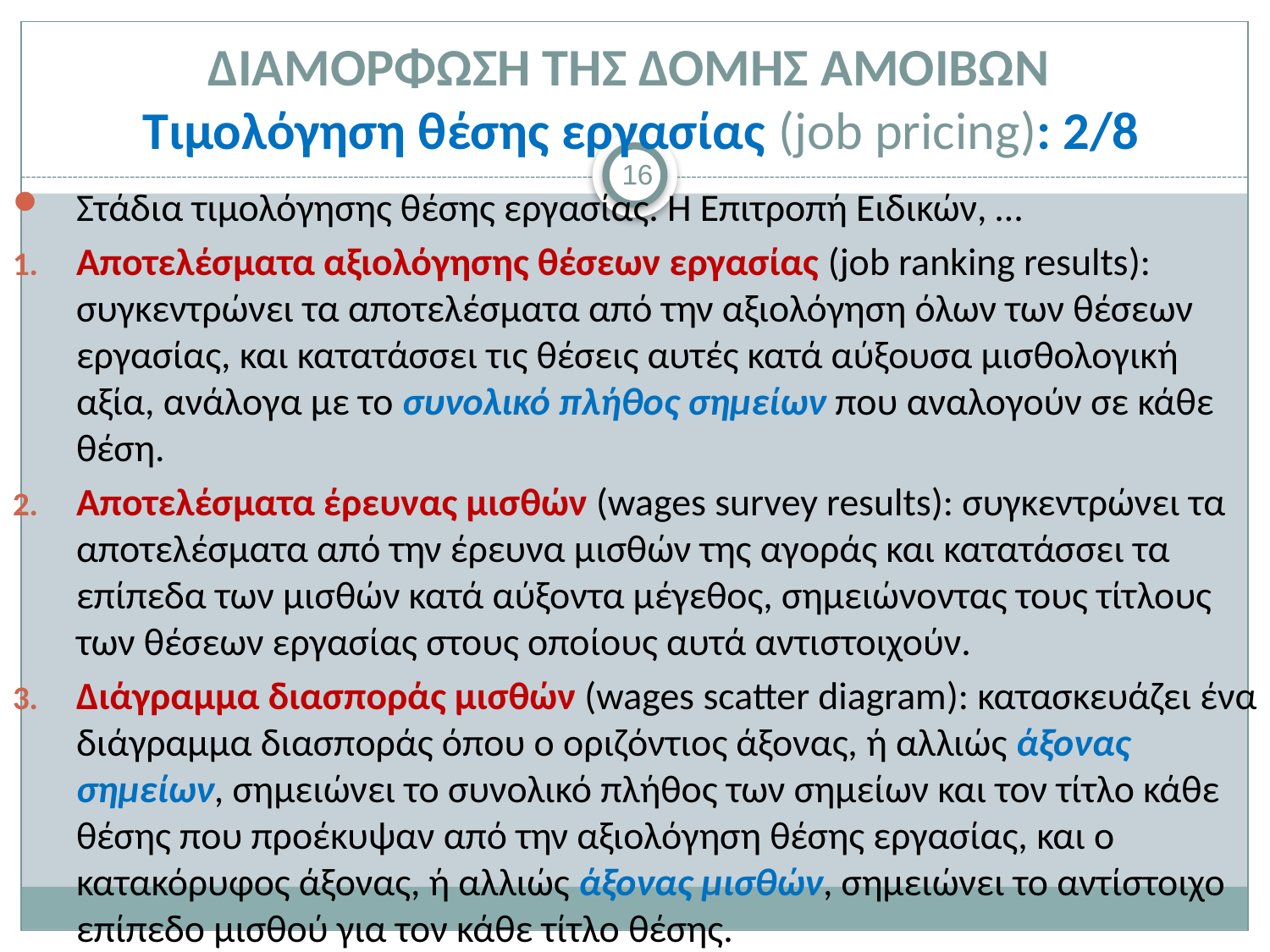

# ΔΙΑΜΟΡΦΩΣΗ ΤΗΣ ΔΟΜΗΣ ΑΜΟΙΒΩΝ Τιμολόγηση θέσης εργασίας (job pricing): 2/8
16
Στάδια τιμολόγησης θέσης εργασίας. Η Επιτροπή Ειδικών, …
Αποτελέσματα αξιολόγησης θέσεων εργασίας (job ranking results): συγκεντρώνει τα αποτελέσματα από την αξιολόγηση όλων των θέσεων εργασίας, και κατατάσσει τις θέσεις αυτές κατά αύξουσα μισθολογική αξία, ανάλογα με το συνολικό πλήθος σημείων που αναλογούν σε κάθε θέση.
Αποτελέσματα έρευνας μισθών (wages survey results): συγκεντρώνει τα αποτελέσματα από την έρευνα μισθών της αγοράς και κατατάσσει τα επίπεδα των μισθών κατά αύξοντα μέγεθος, σημειώνοντας τους τίτλους των θέσεων εργασίας στους οποίους αυτά αντιστοιχούν.
Διάγραμμα διασποράς μισθών (wages scatter diagram): κατασκευάζει ένα διάγραμμα διασποράς όπου ο οριζόντιος άξονας, ή αλλιώς άξονας σημείων, σημειώνει το συνολικό πλήθος των σημείων και τον τίτλο κάθε θέσης που προέκυψαν από την αξιολόγηση θέσης εργασίας, και ο κατακόρυφος άξονας, ή αλλιώς άξονας μισθών, σημειώνει το αντίστοιχο επίπεδο μισθού για τον κάθε τίτλο θέσης.